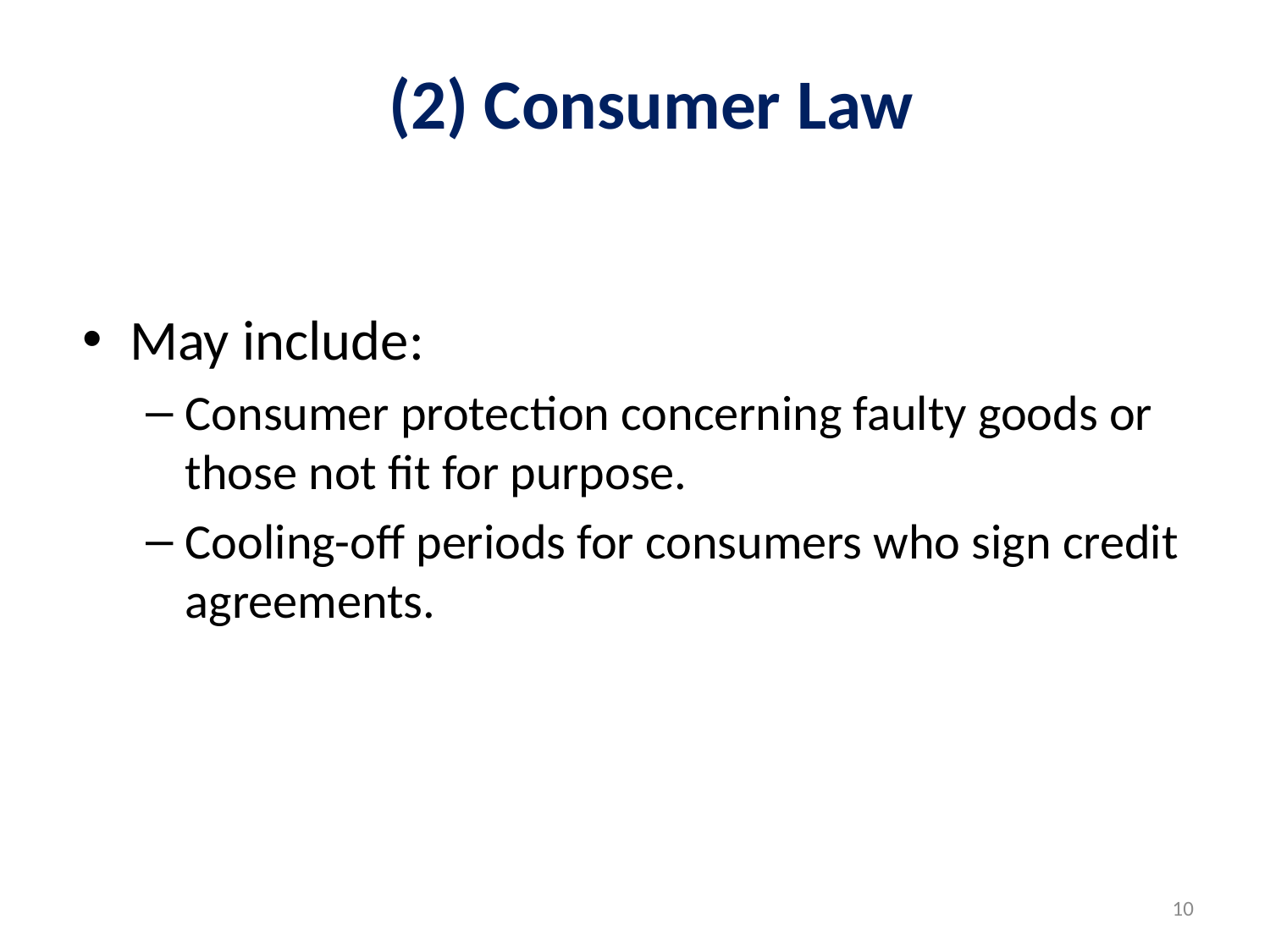

# (2) Consumer Law
May include:
Consumer protection concerning faulty goods or those not fit for purpose.
Cooling-off periods for consumers who sign credit agreements.
10